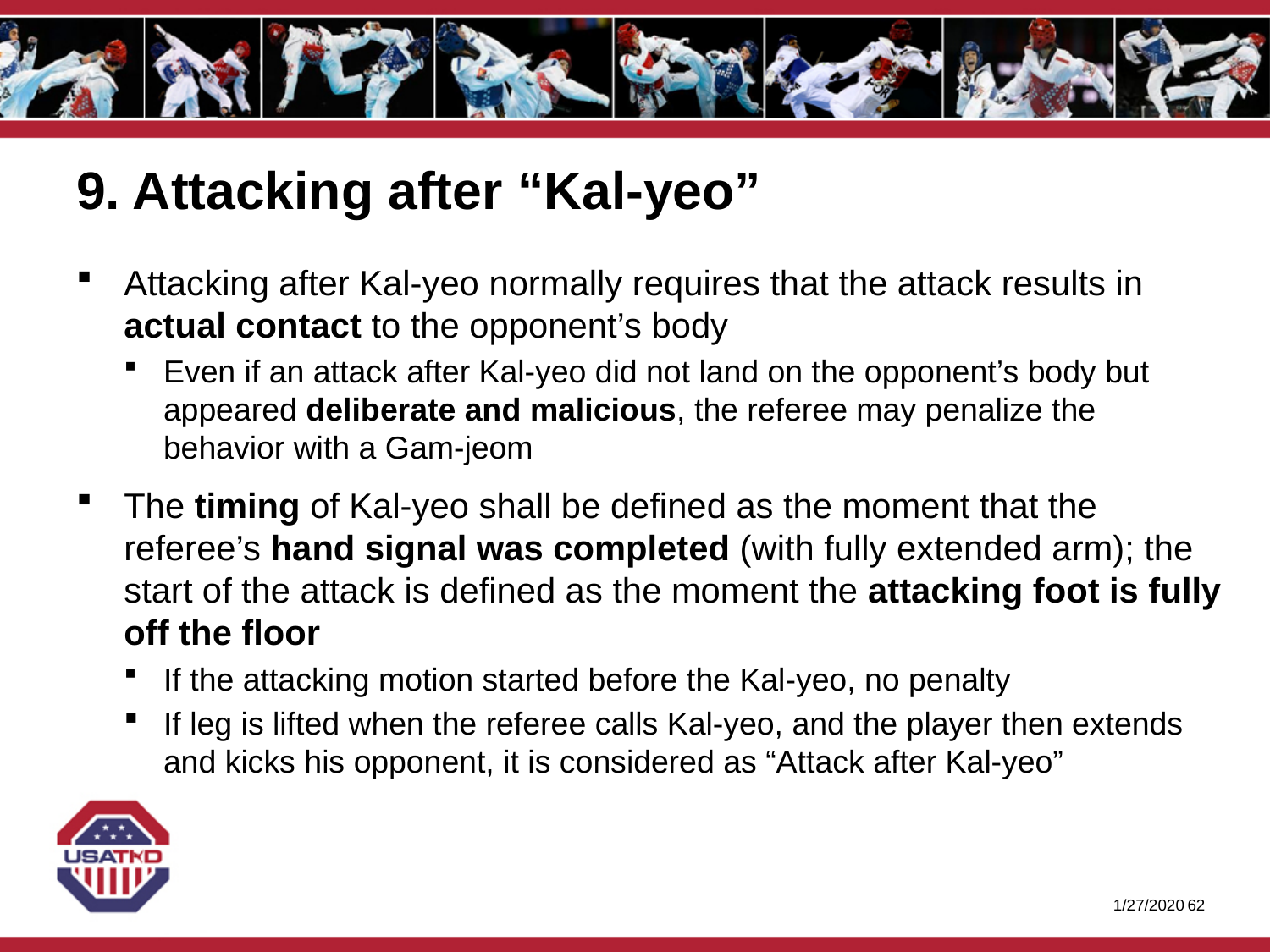

# 9. Attacking after “Kal-yeo”
Attacking after Kal-yeo normally requires that the attack results in actual contact to the opponent’s body
Even if an attack after Kal-yeo did not land on the opponent’s body but appeared deliberate and malicious, the referee may penalize the behavior with a Gam-jeom
The timing of Kal-yeo shall be defined as the moment that the referee’s hand signal was completed (with fully extended arm); the start of the attack is defined as the moment the attacking foot is fully off the floor
If the attacking motion started before the Kal-yeo, no penalty
If leg is lifted when the referee calls Kal-yeo, and the player then extends and kicks his opponent, it is considered as “Attack after Kal-yeo”
1/27/2020
62